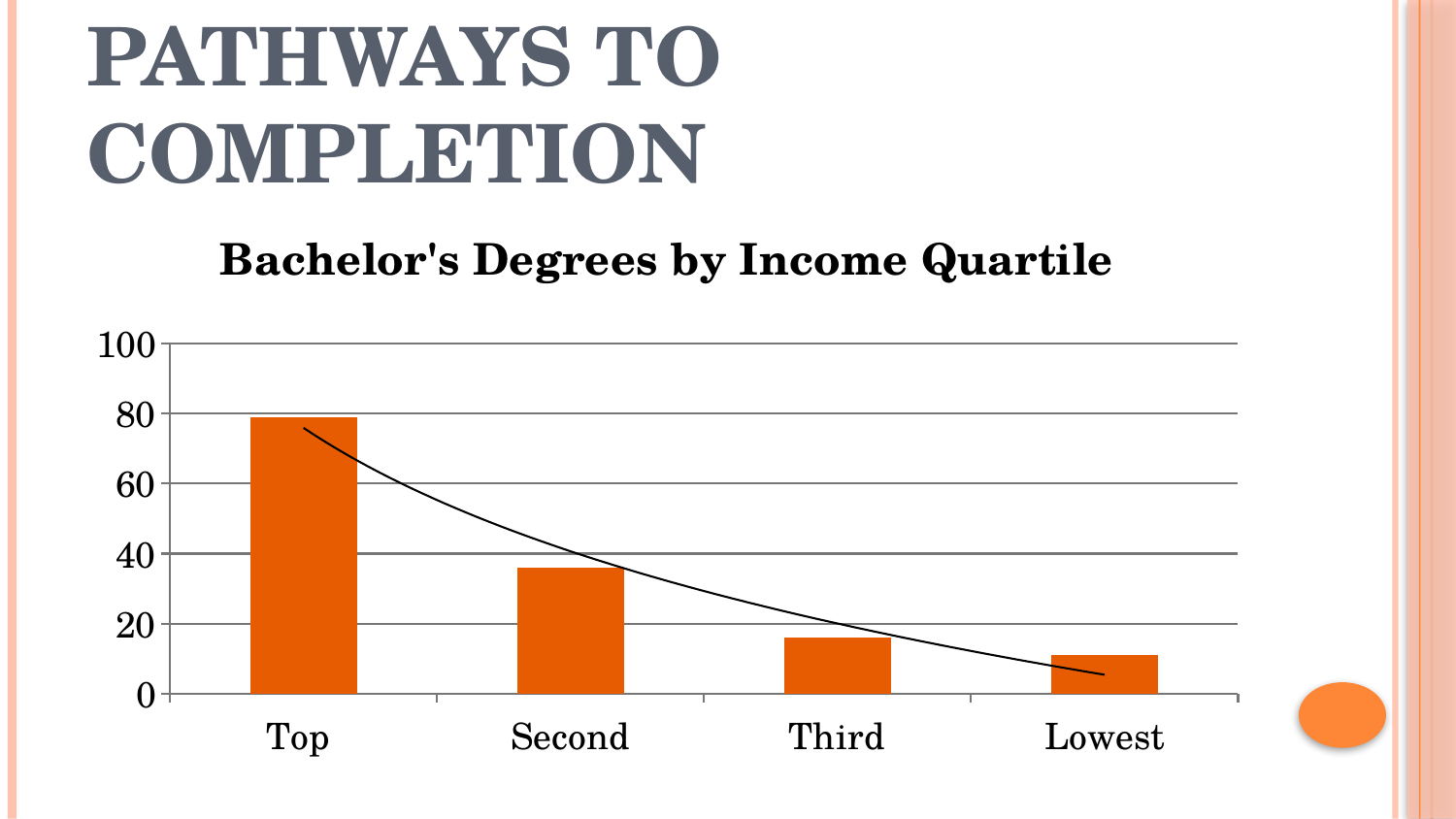

# Create Affordable Pathways To Completion

### Chart:

| Category | Bachelor's Degrees by Income Quartile |
|---|---|
| Top  | 79.0 |
| Second | 36.0 |
| Third | 16.0 |
| Lowest | 11.0 |